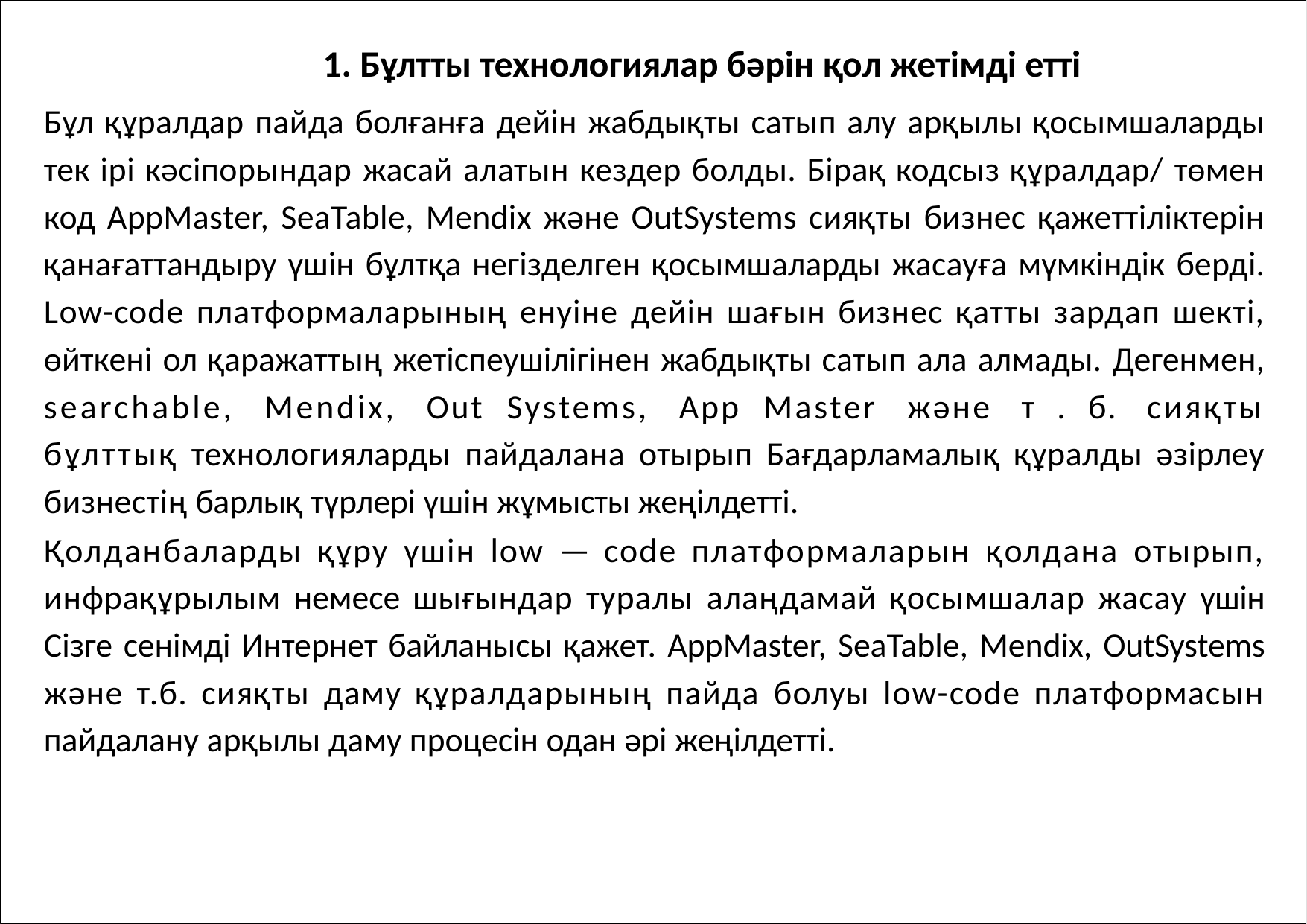

# 1. Бұлтты технологиялар бәрін қол жетімді етті
Бұл құралдар пайда болғанға дейін жабдықты сатып алу арқылы қосымшаларды тек ірі кәсіпорындар жасай алатын кездер болды. Бірақ кодсыз құралдар/ төмен код AppMaster, SeaTable, Mendix және OutSystems сияқты бизнес қажеттіліктерін қанағаттандыру үшін бұлтқа негізделген қосымшаларды жасауға мүмкіндік берді. Low-code платформаларының енуіне дейін шағын бизнес қатты зардап шекті, өйткені ол қаражаттың жетіспеушілігінен жабдықты сатып ала алмады. Дегенмен, searchable, Mendix, Out Systems, App Master және т . б. сияқты бұлттық технологияларды пайдалана отырып Бағдарламалық құралды әзірлеу бизнестің барлық түрлері үшін жұмысты жеңілдетті.
Қолданбаларды құру үшін low — code платформаларын қолдана отырып, инфрақұрылым немесе шығындар туралы алаңдамай қосымшалар жасау үшін Сізге сенімді Интернет байланысы қажет. AppMaster, SeaTable, Mendix, OutSystems және т.б. сияқты даму құралдарының пайда болуы low-code платформасын пайдалану арқылы даму процесін одан әрі жеңілдетті.